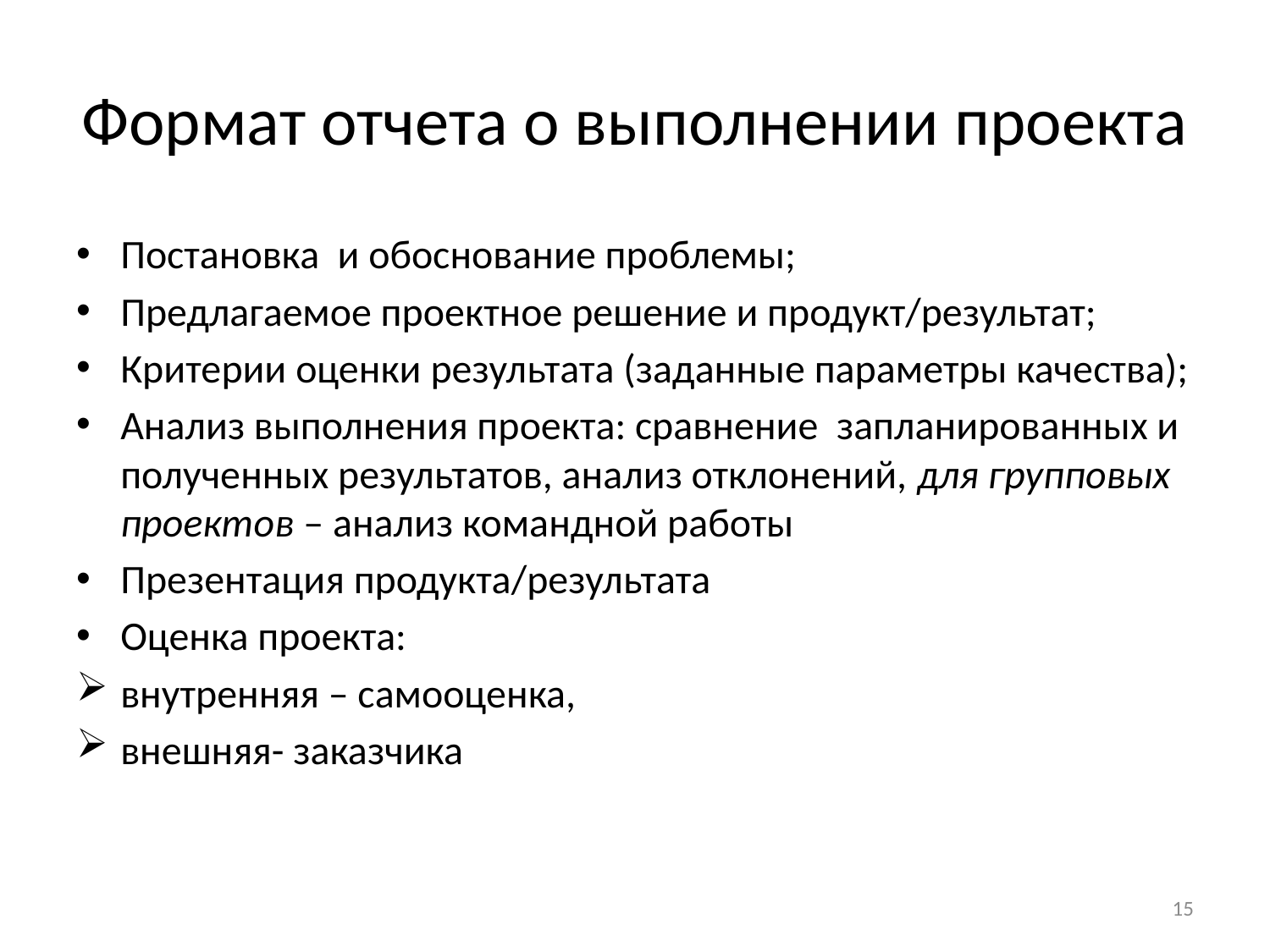

# Формат отчета о выполнении проекта
Постановка  и обоснование проблемы;
Предлагаемое проектное решение и продукт/результат;
Критерии оценки результата (заданные параметры качества);
Анализ выполнения проекта: сравнение  запланированных и полученных результатов, анализ отклонений, для групповых проектов – анализ командной работы
Презентация продукта/результата
Оценка проекта:
внутренняя – самооценка,
внешняя- заказчика

15